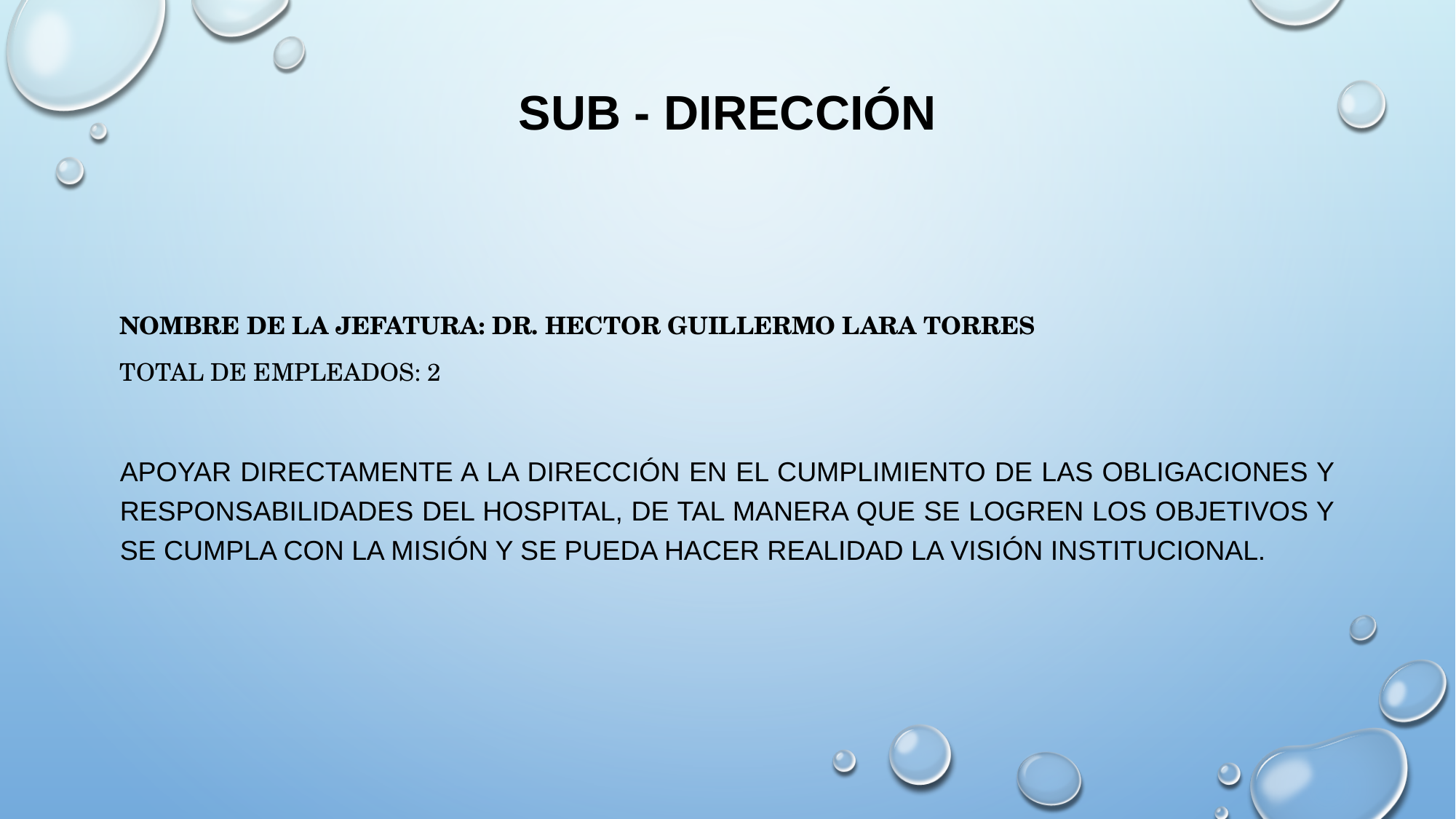

# SUB - DIRECCIÓN
Nombre de la Jefatura: DR. HECTOR GUILLERMO LARA TORRES
Total de Empleados: 2

Apoyar directamente a la Dirección en el cumplimiento de las obligaciones y responsabilidades del Hospital, de tal manera que se logren los objetivos y se cumpla con la misión y se pueda hacer realidad la visión institucional.